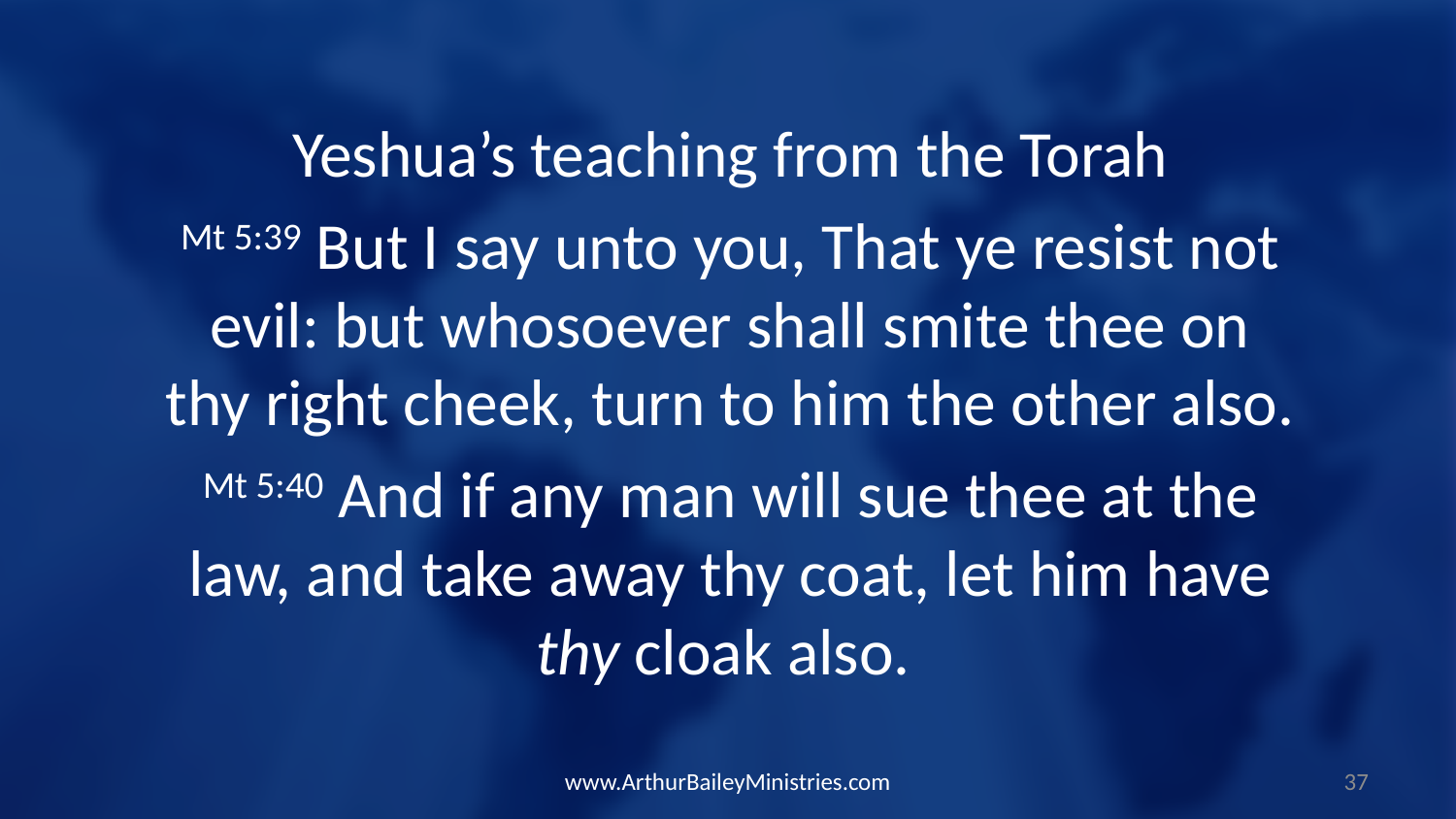

Yeshua’s teaching from the Torah
Mt 5:39 But I say unto you, That ye resist not evil: but whosoever shall smite thee on thy right cheek, turn to him the other also.
Mt 5:40 And if any man will sue thee at the law, and take away thy coat, let him have thy cloak also.
www.ArthurBaileyMinistries.com
37